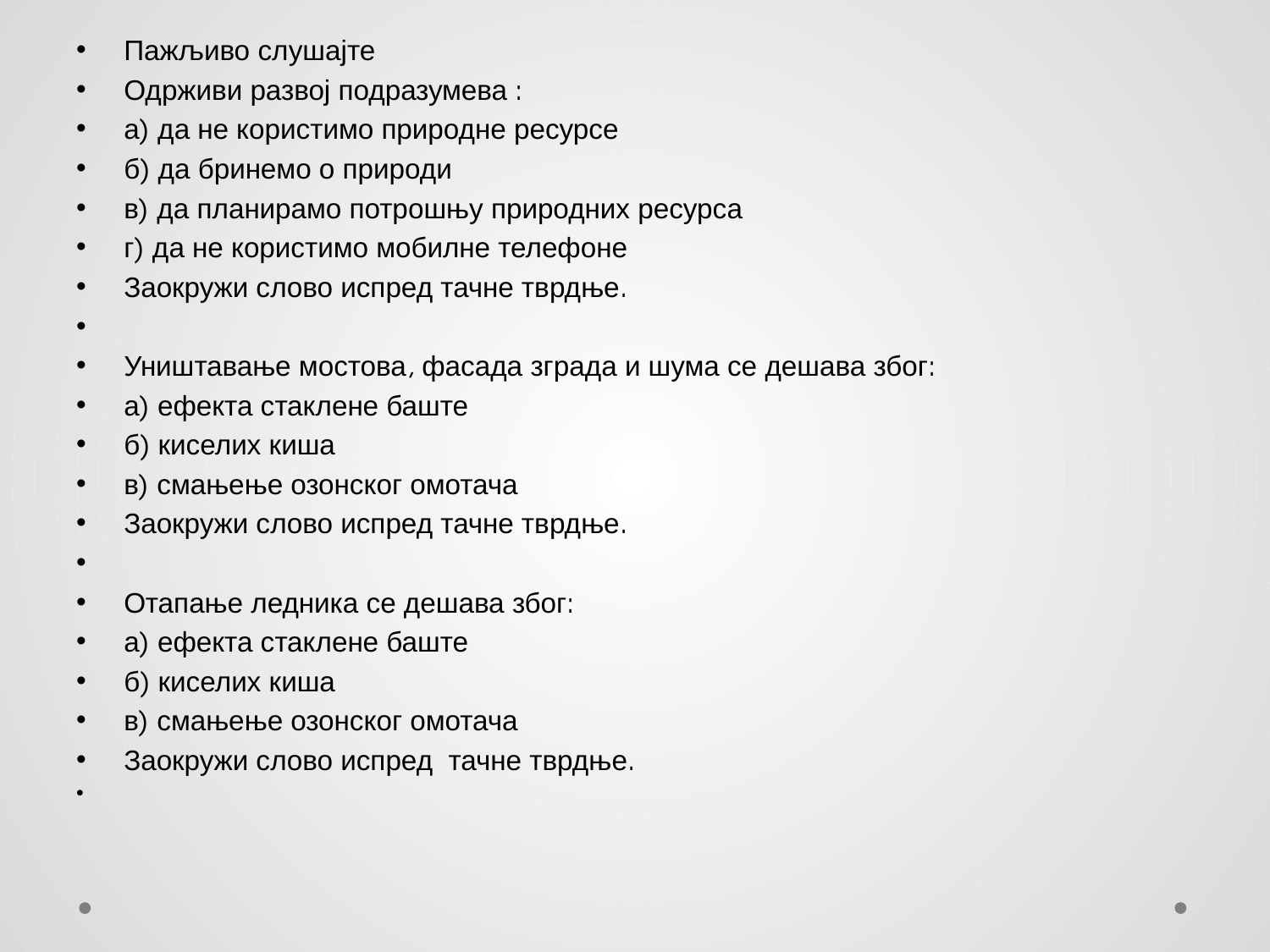

Пажљиво слушајте
Одрживи развој подразумева :
а) да не користимо природне ресурсе
б) да бринемо о природи
в) да планирамо потрошњу природних ресурса
г) да не користимо мобилне телефоне
Заокружи слово испред тачне тврдње.

Уништавање мостова, фасада зграда и шума се дешава због:
а) ефекта стаклене баште
б) киселих киша
в) смањење озонског омотача
Заокружи слово испред тачне тврдње.

Отапање ледника се дешава због:
а) ефекта стаклене баште
б) киселих киша
в) смањење озонског омотача
Заокружи слово испред  тачне тврдње.